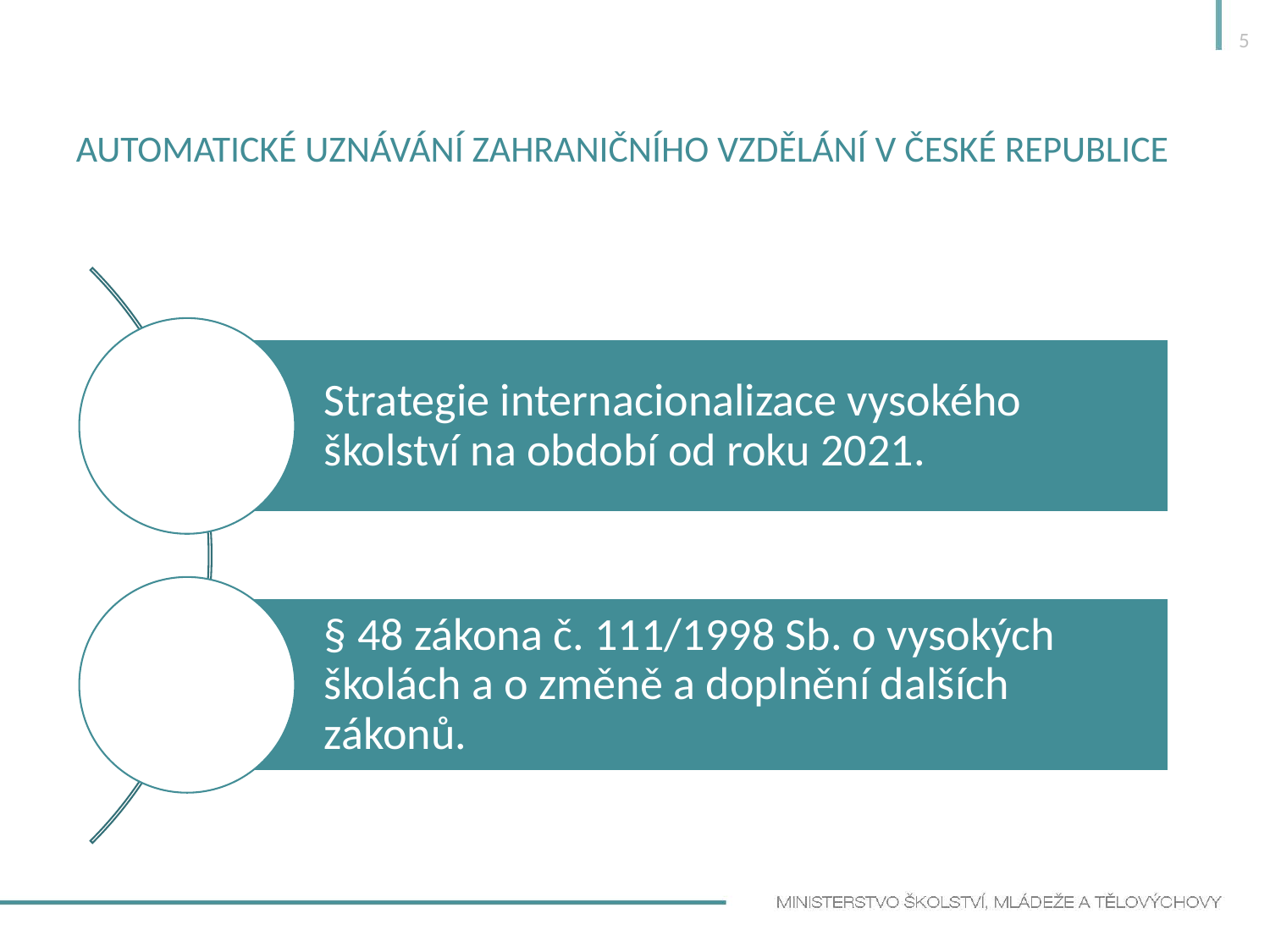

5
# Automatické uznávání zahraničního vzdělání v české republice
Strategie internacionalizace vysokého školství na období od roku 2021.
§ 48 zákona č. 111/1998 Sb. o vysokých školách a o změně a doplnění dalších zákonů.